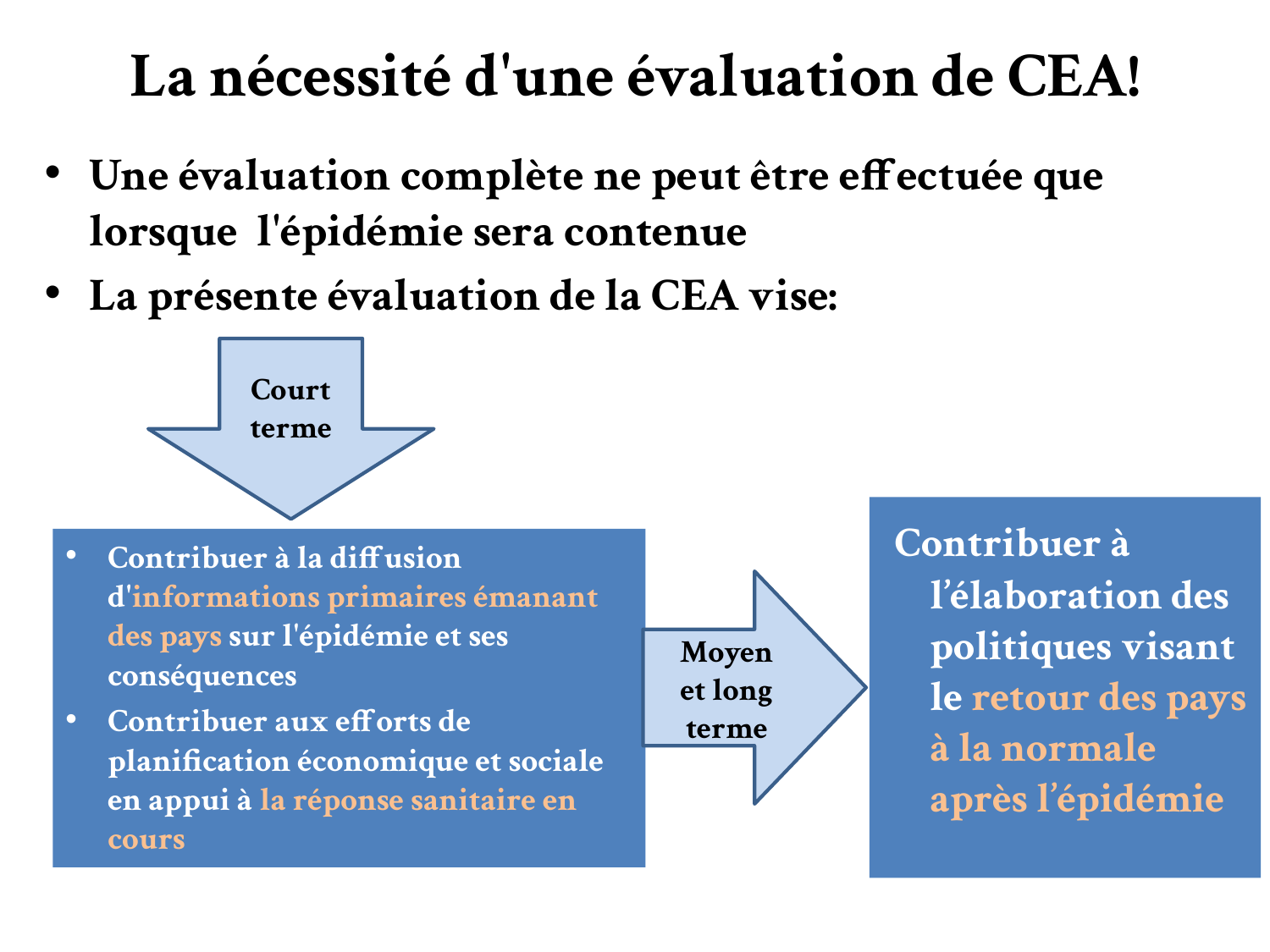

# La nécessité d'une évaluation de CEA!
Une évaluation complète ne peut être effectuée que lorsque  l'épidémie sera contenue
La présente évaluation de la CEA vise:
Court terme
 Contribuer à l’élaboration des  politiques visant  le retour des pays à la normale après l’épidémie
Contribuer à la diffusion d'informations primaires émanant des pays sur l'épidémie et ses conséquences
Contribuer aux efforts de planification économique et sociale en appui à la réponse sanitaire en cours
Moyen
et long terme